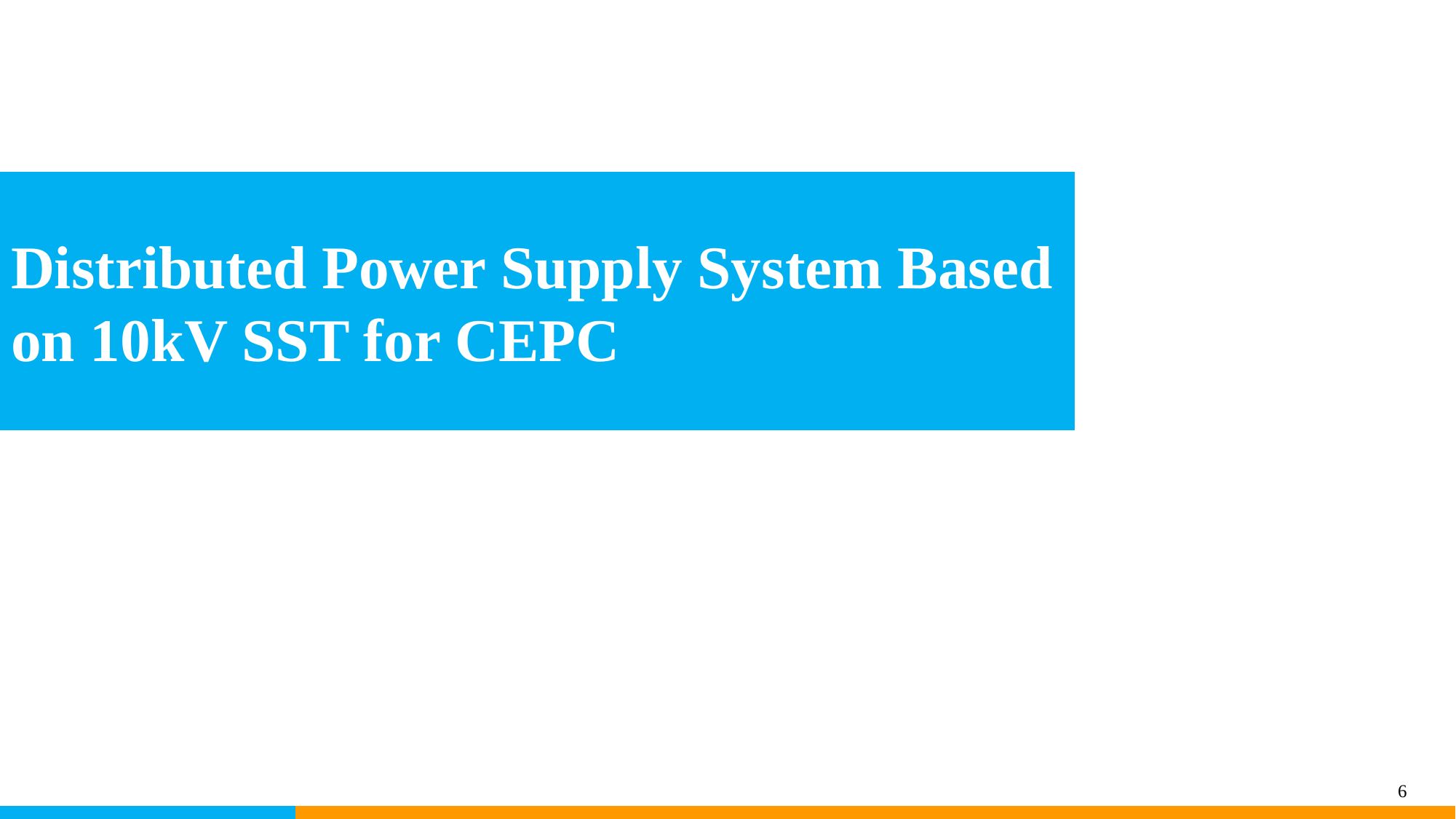

Distributed Power Supply System Based on 10kV SST for CEPC
6